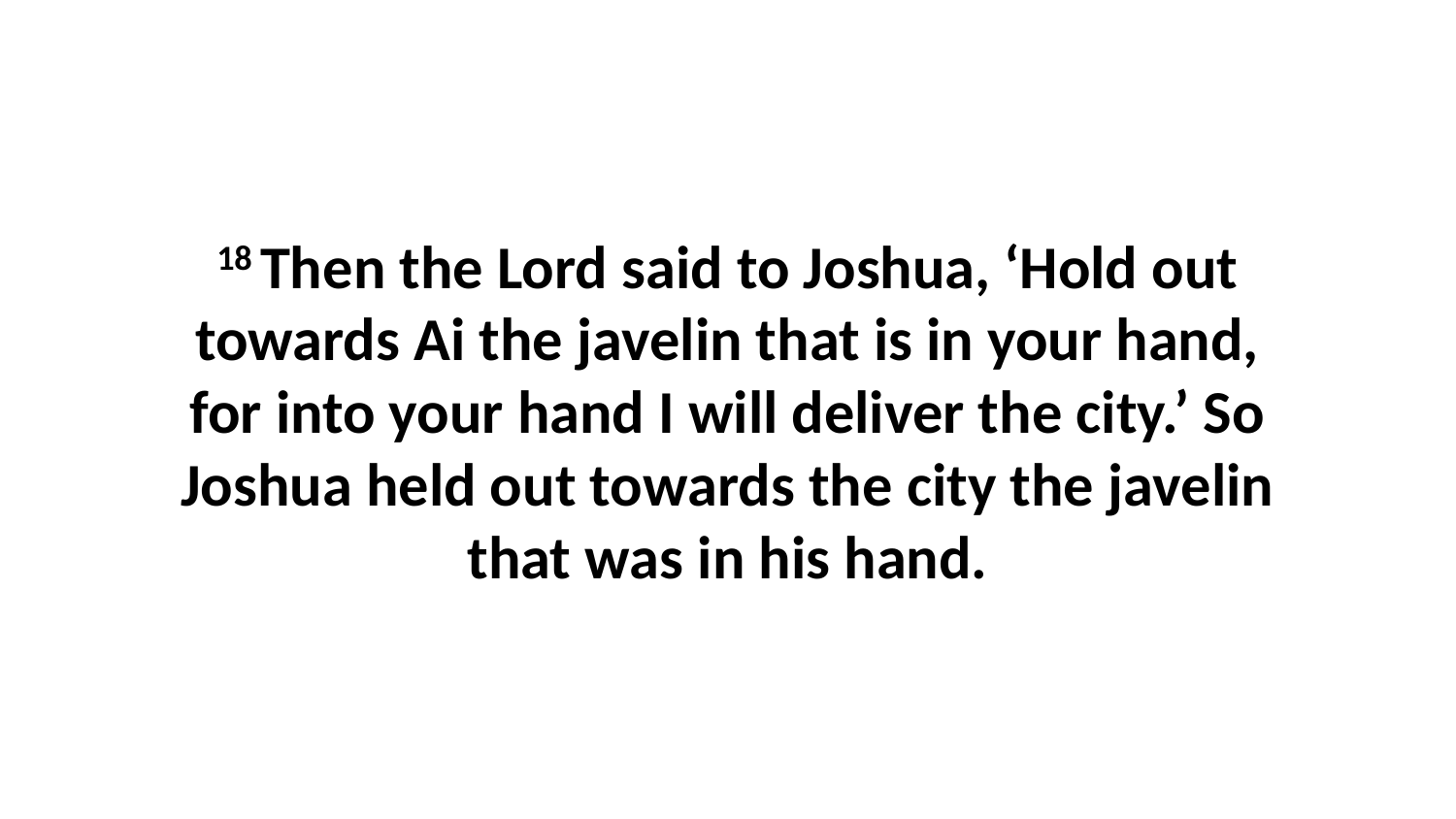

18 Then the Lord said to Joshua, ‘Hold out towards Ai the javelin that is in your hand, for into your hand I will deliver the city.’ So Joshua held out towards the city the javelin that was in his hand.